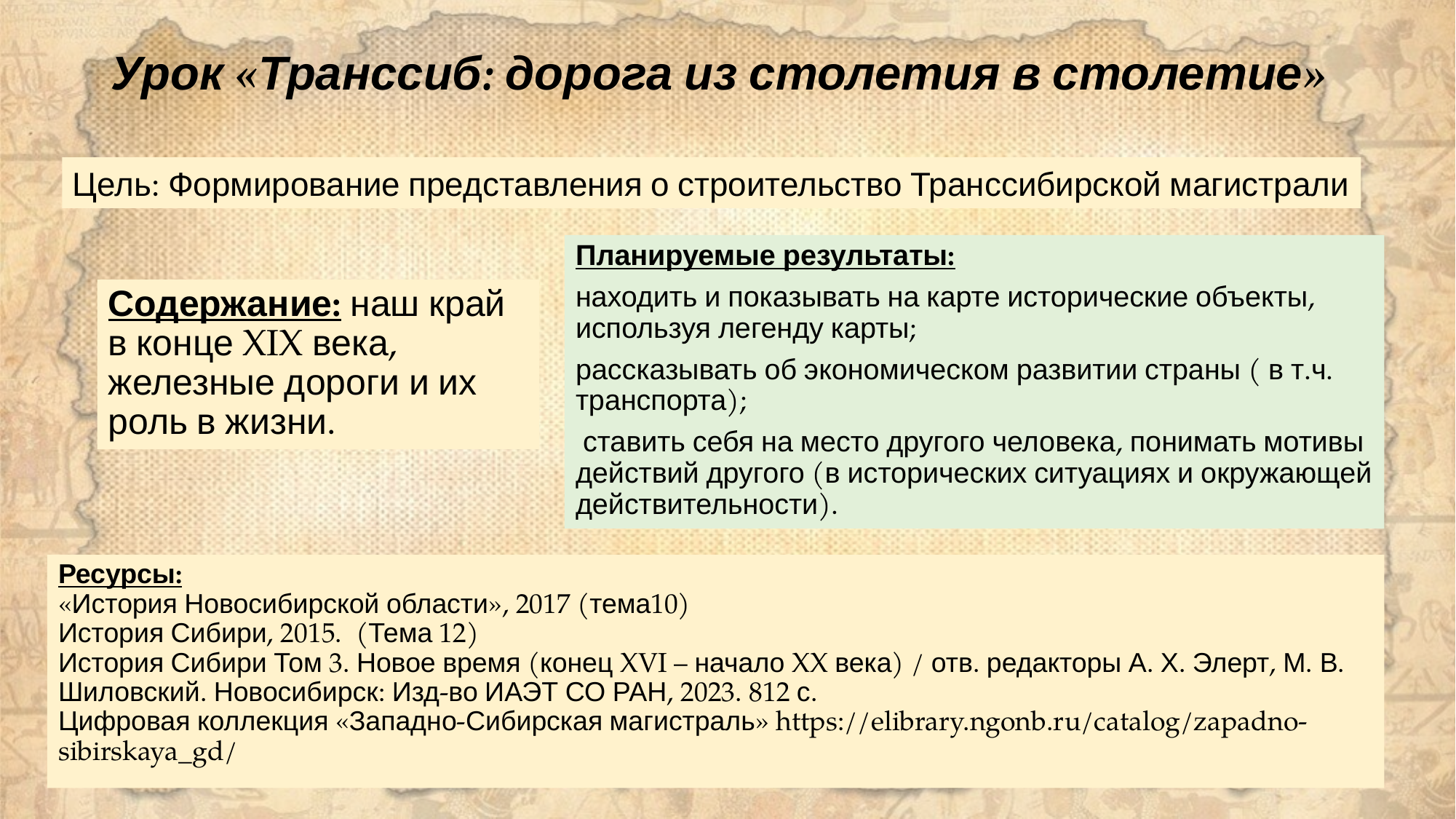

# Урок «Транссиб: дорога из столетия в столетие»
Цель: Формирование представления о строительство Транссибирской магистрали
Планируемые результаты:
находить и показывать на карте исторические объекты, используя легенду карты;
рассказывать об экономическом развитии страны ( в т.ч. транспорта);
 ставить себя на место другого человека, понимать мотивы действий другого (в исторических ситуациях и окружающей действительности).

Содержание: наш край в конце XIX века, железные дороги и их роль в жизни.

Ресурсы:
«История Новосибирской области», 2017 (тема10)
История Сибири, 2015.  (Тема 12)
История Сибири Том 3. Новое время (конец XVI – начало XX века) / отв. редакторы А. Х. Элерт, М. В. Шиловский. Новосибирск: Изд-во ИАЭТ СО РАН, 2023. 812 с.
Цифровая коллекция «Западно-Сибирская магистраль» https://elibrary.ngonb.ru/catalog/zapadno-sibirskaya_gd/